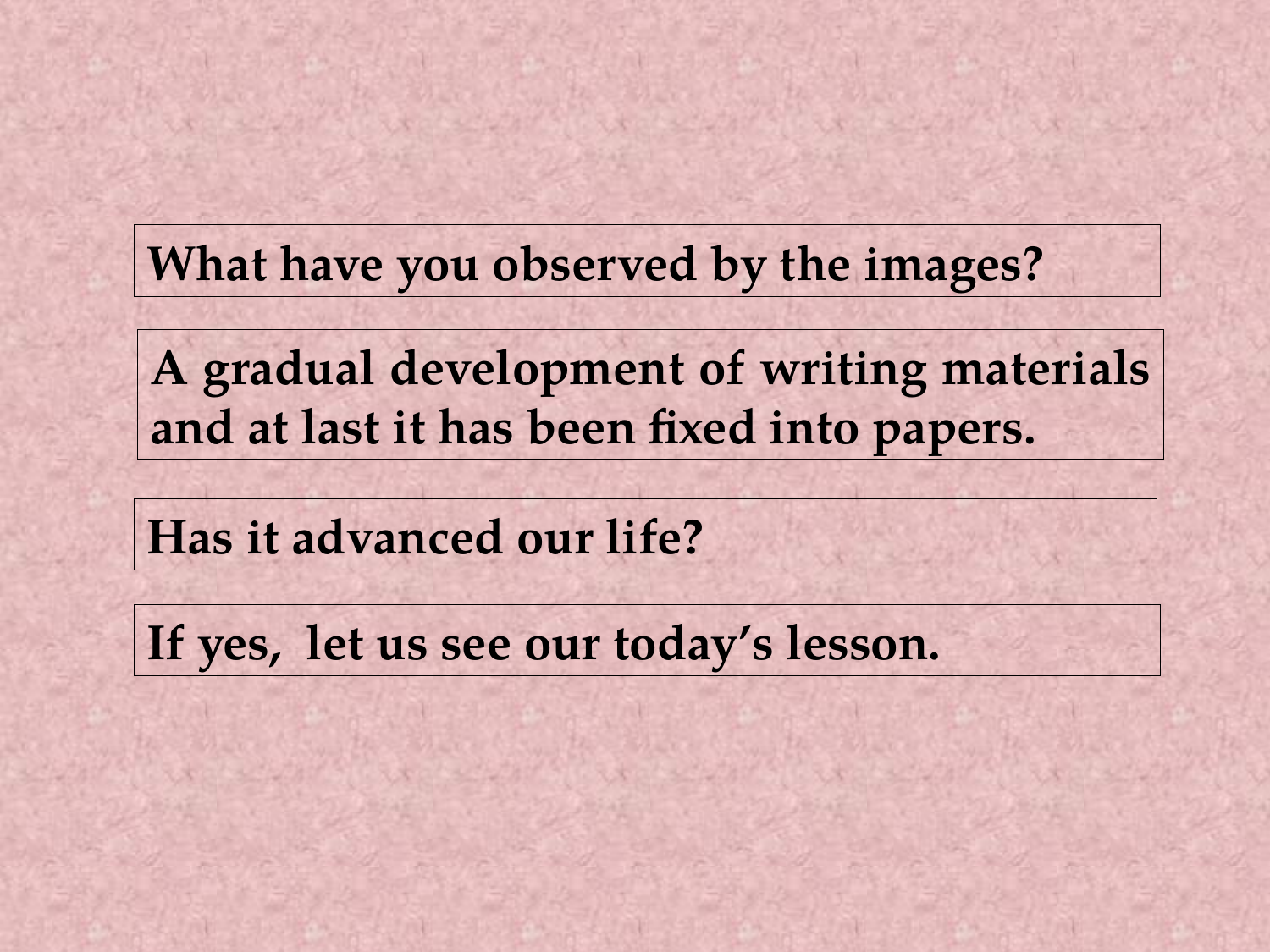

What have you observed by the images?
A gradual development of writing materials and at last it has been fixed into papers.
Has it advanced our life?
If yes,  let us see our today’s lesson.